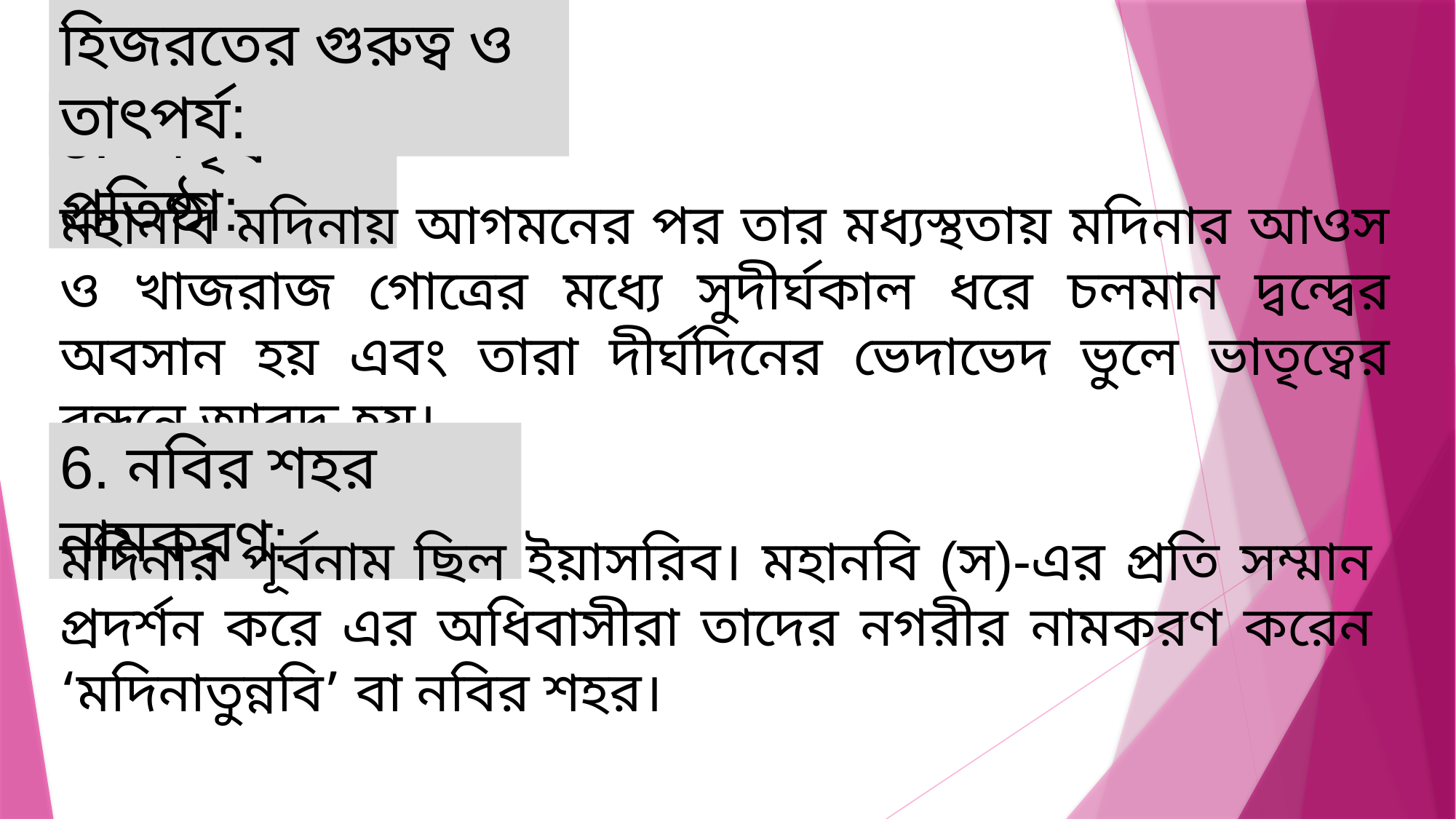

হিজরতের গুরুত্ব ও তাৎপর্য:
5. ভাতৃত্ব প্রতিষ্ঠা:
মহানবি মদিনায় আগমনের পর তার মধ্যস্থতায় মদিনার আওস ও খাজরাজ গোত্রের মধ্যে সুদীর্ঘকাল ধরে চলমান দ্বন্দ্বের অবসান হয় এবং তারা দীর্ঘদিনের ভেদাভেদ ভুলে ভাতৃত্বের বন্ধনে আবদ্ধ হয়।
6. নবির শহর নামকরণ:
মদিনার পূর্বনাম ছিল ইয়াসরিব। মহানবি (স)-এর প্রতি সম্মান প্রদর্শন করে এর অধিবাসীরা তাদের নগরীর নামকরণ করেন ‘মদিনাতুন্নবি’ বা নবির শহর।